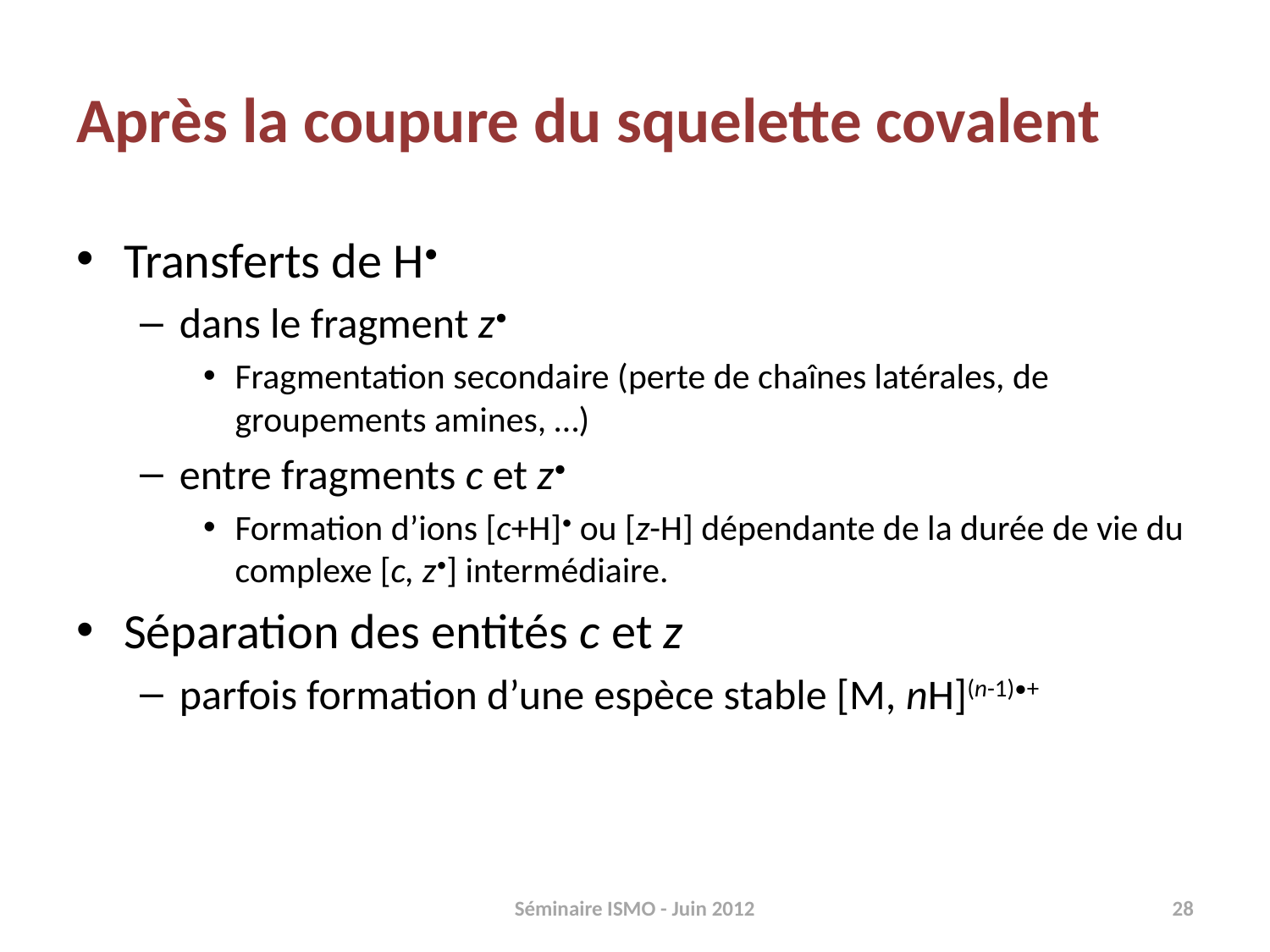

# Après la coupure du squelette covalent
Transferts de H•
dans le fragment z•
Fragmentation secondaire (perte de chaînes latérales, de groupements amines, …)
entre fragments c et z•
Formation d’ions [c+H]• ou [z-H] dépendante de la durée de vie du complexe [c, z•] intermédiaire.
Séparation des entités c et z
parfois formation d’une espèce stable [M, nH](n-1)•+
Séminaire ISMO - Juin 2012
28